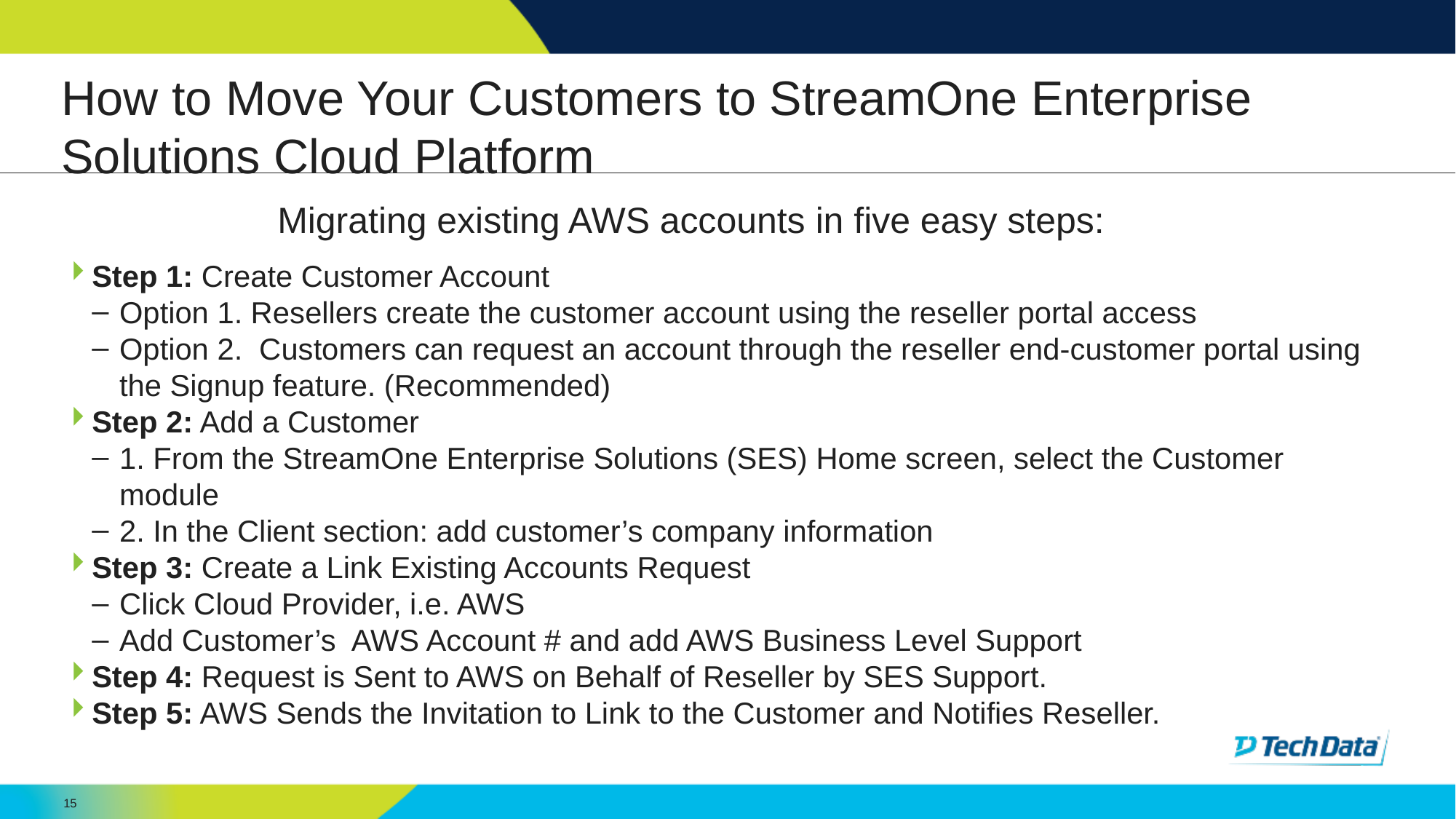

# How to Move Your Customers to StreamOne Enterprise Solutions Cloud Platform
Migrating existing AWS accounts in five easy steps:
Step 1: Create Customer Account
Option 1. Resellers create the customer account using the reseller portal access
Option 2.  Customers can request an account through the reseller end-customer portal using the Signup feature. (Recommended)
Step 2: Add a Customer
1. From the StreamOne Enterprise Solutions (SES) Home screen, select the Customer module
2. In the Client section: add customer’s company information
Step 3: Create a Link Existing Accounts Request
Click Cloud Provider, i.e. AWS
Add Customer’s  AWS Account # and add AWS Business Level Support
Step 4: Request is Sent to AWS on Behalf of Reseller by SES Support.
Step 5: AWS Sends the Invitation to Link to the Customer and Notifies Reseller.